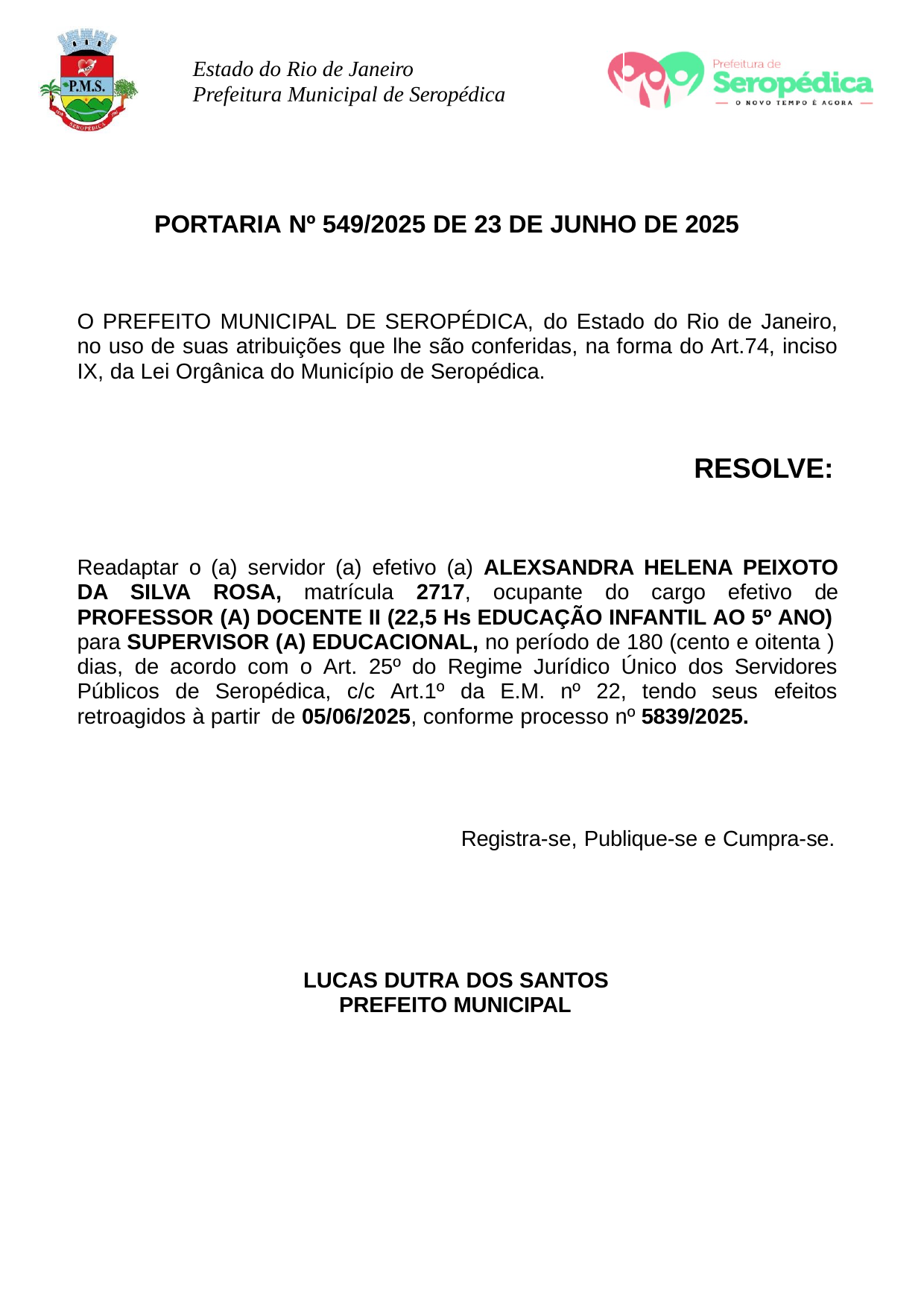

Estado do Rio de Janeiro Prefeitura Municipal de Seropédica
PORTARIA Nº 549/2025 DE 23 DE JUNHO DE 2025
O PREFEITO MUNICIPAL DE SEROPÉDICA, do Estado do Rio de Janeiro, no uso de suas atribuições que lhe são conferidas, na forma do Art.74, inciso IX, da Lei Orgânica do Município de Seropédica.
RESOLVE:
Readaptar o (a) servidor (a) efetivo (a) ALEXSANDRA HELENA PEIXOTO DA  SILVA  ROSA,  matrícula  2717,  ocupante  do  cargo  efetivo  de PROFESSOR (A) DOCENTE II (22,5 Hs EDUCAÇÃO INFANTIL AO 5º ANO)
para SUPERVISOR (A) EDUCACIONAL, no período de 180 (cento e oitenta )
dias, de acordo com o Art. 25º do Regime Jurídico Único dos Servidores Públicos  de  Seropédica,  c/c  Art.1º  da  E.M.  nº  22,  tendo  seus  efeitos retroagidos à partir de 05/06/2025, conforme processo nº 5839/2025.
Registra-se, Publique-se e Cumpra-se.
LUCAS DUTRA DOS SANTOS PREFEITO MUNICIPAL